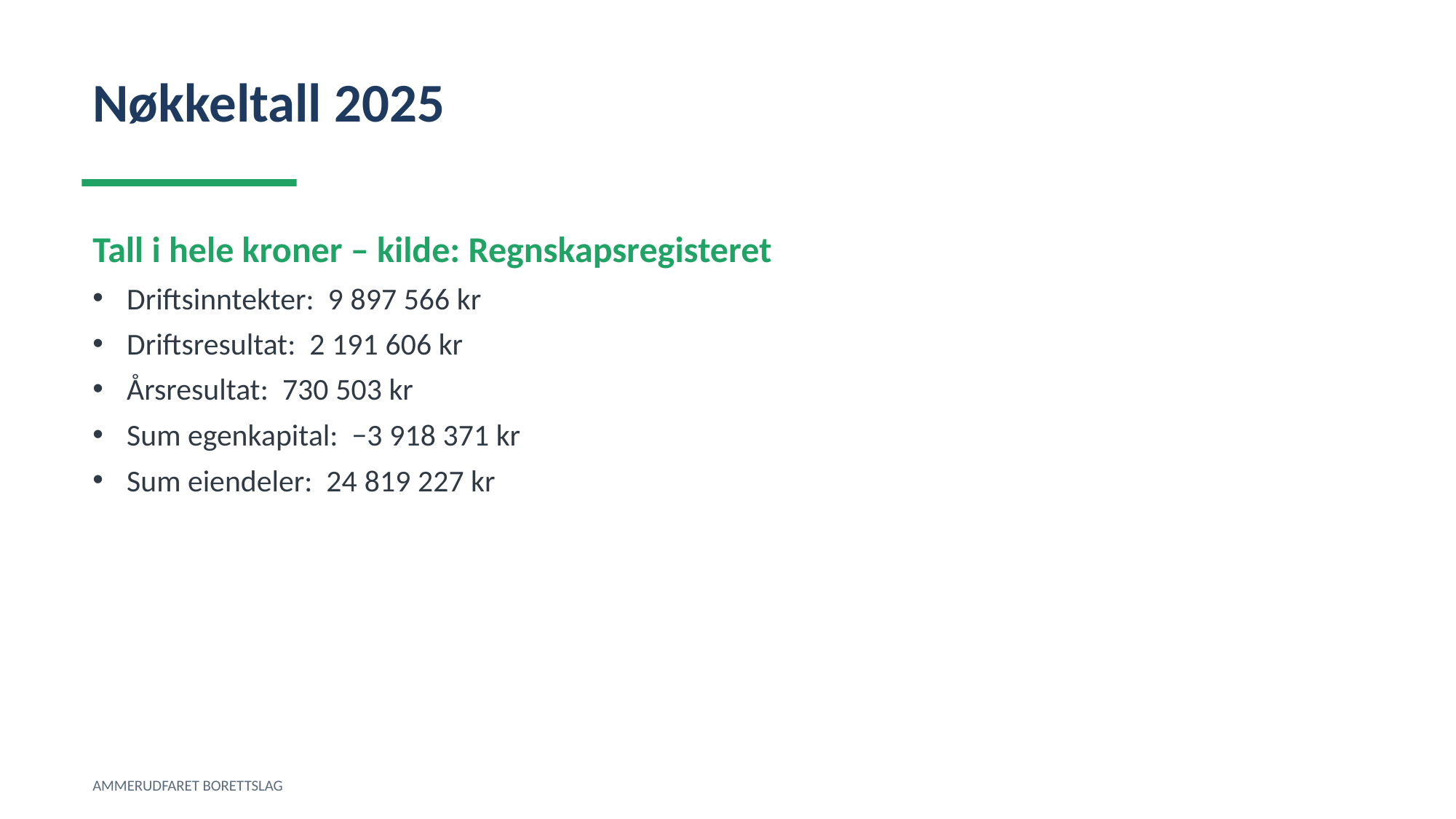

Nøkkeltall 2025

Tall i hele kroner – kilde: Regnskapsregisteret
Driftsinntekter:  9 897 566 kr
Driftsresultat:  2 191 606 kr
Årsresultat:  730 503 kr
Sum egenkapital:  −3 918 371 kr
Sum eiendeler:  24 819 227 kr
AMMERUDFARET BORETTSLAG